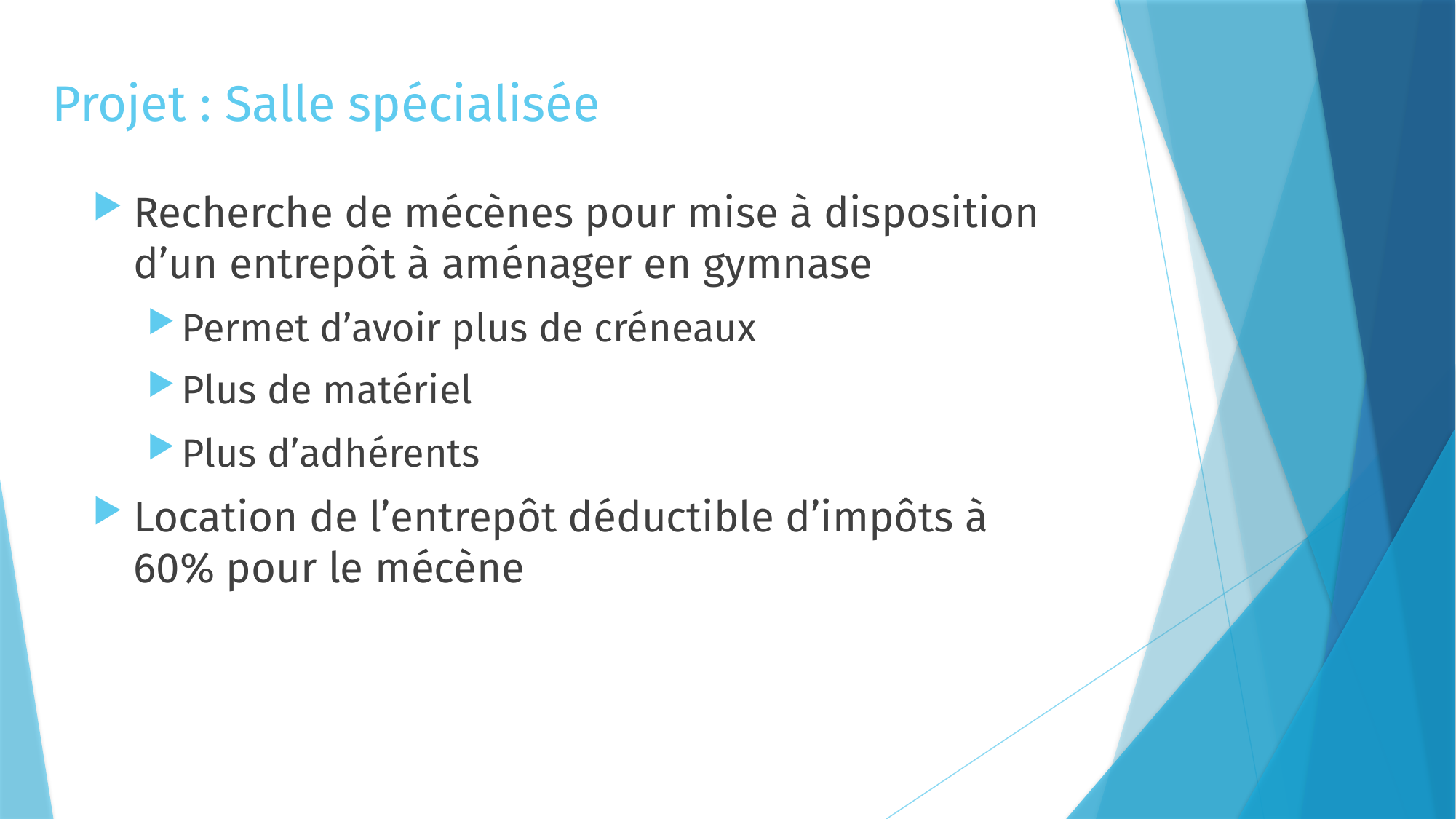

# Projet : Salle spécialisée
Recherche de mécènes pour mise à disposition d’un entrepôt à aménager en gymnase
Permet d’avoir plus de créneaux
Plus de matériel
Plus d’adhérents
Location de l’entrepôt déductible d’impôts à 60% pour le mécène